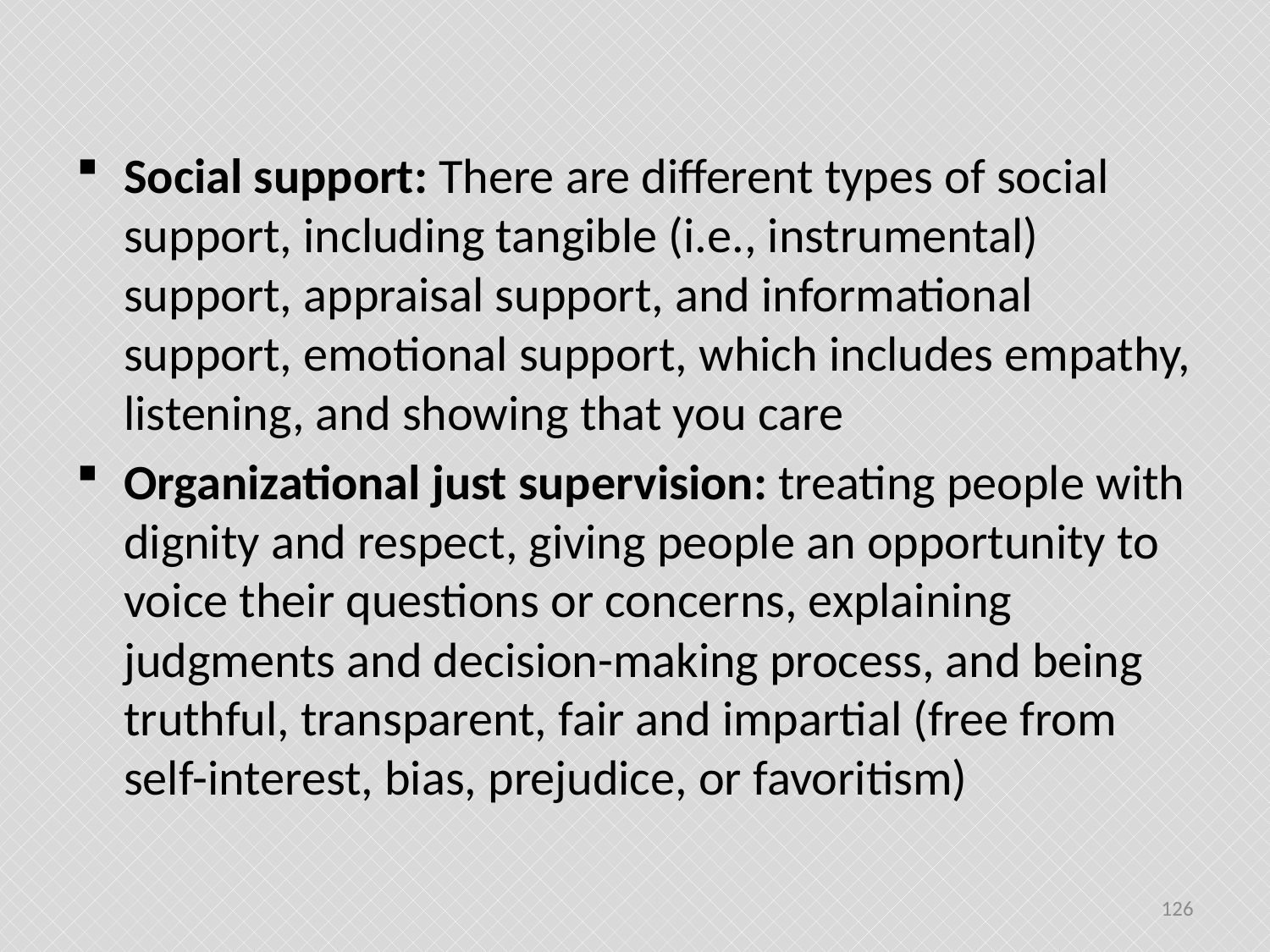

#
Social support: There are different types of social support, including tangible (i.e., instrumental) support, appraisal support, and informational support, emotional support, which includes empathy, listening, and showing that you care
Organizational just supervision: treating people with dignity and respect, giving people an opportunity to voice their questions or concerns, explaining judgments and decision-making process, and being truthful, transparent, fair and impartial (free from self-interest, bias, prejudice, or favoritism)
126